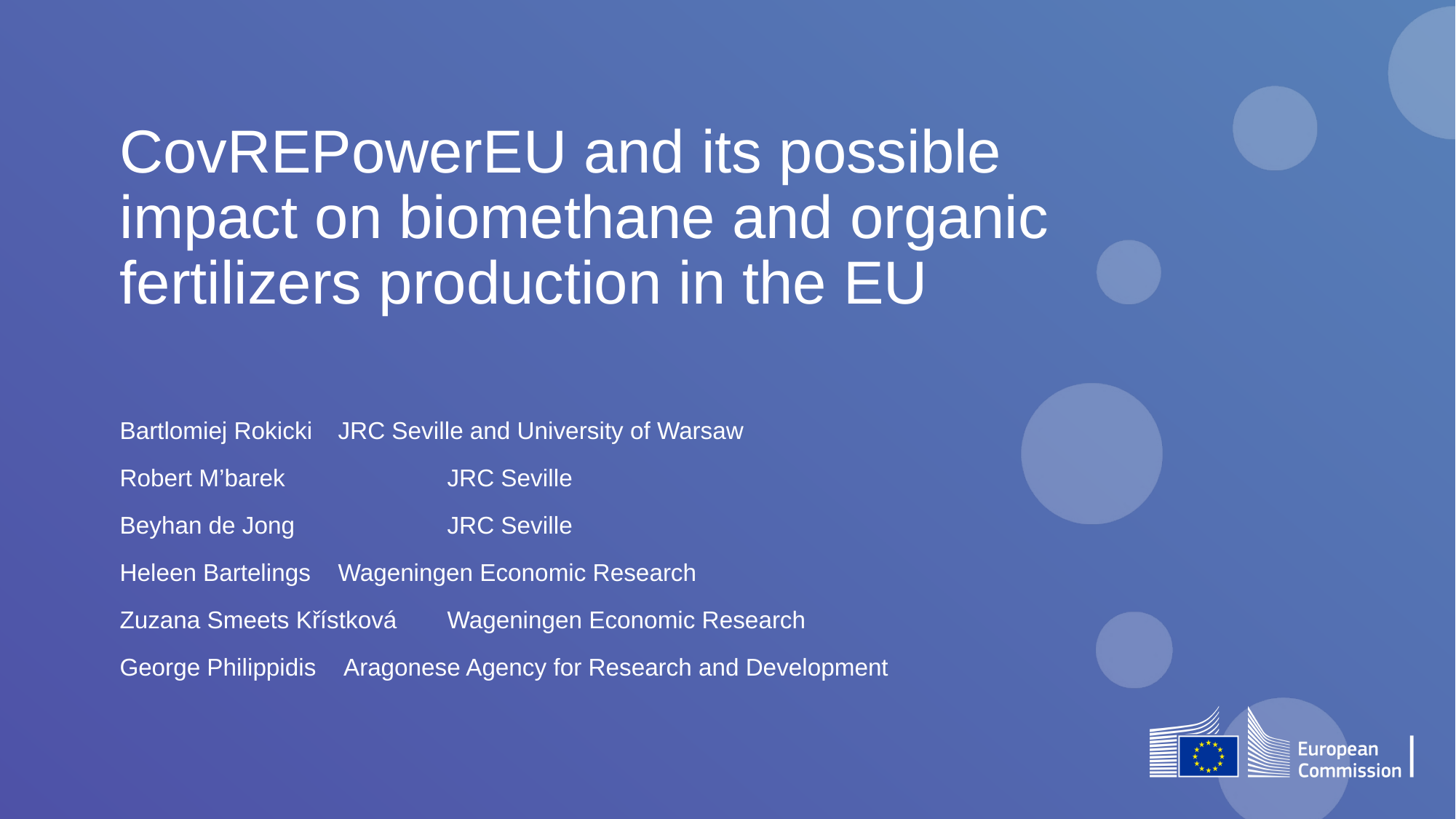

# CovREPowerEU and its possible impact on biomethane and organic fertilizers production in the EU
Bartlomiej Rokicki 	JRC Seville and University of Warsaw
Robert M’barek		JRC Seville
Beyhan de Jong 		JRC Seville
Heleen Bartelings	Wageningen Economic Research
Zuzana Smeets Křístková 	Wageningen Economic Research
George Philippidis	 Aragonese Agency for Research and Development